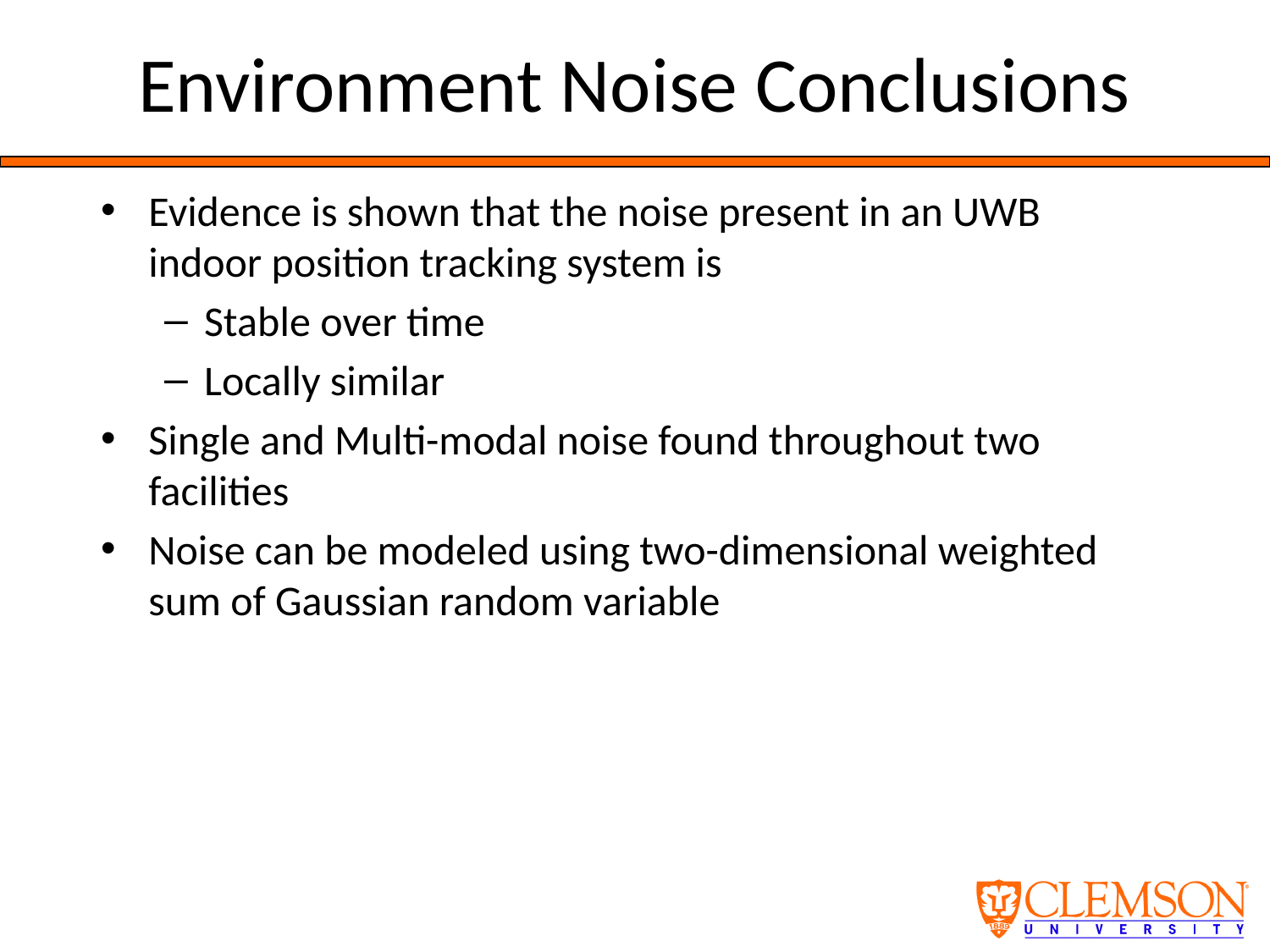

# Environment Noise Conclusions
Evidence is shown that the noise present in an UWB indoor position tracking system is
Stable over time
Locally similar
Single and Multi-modal noise found throughout two facilities
Noise can be modeled using two-dimensional weighted sum of Gaussian random variable